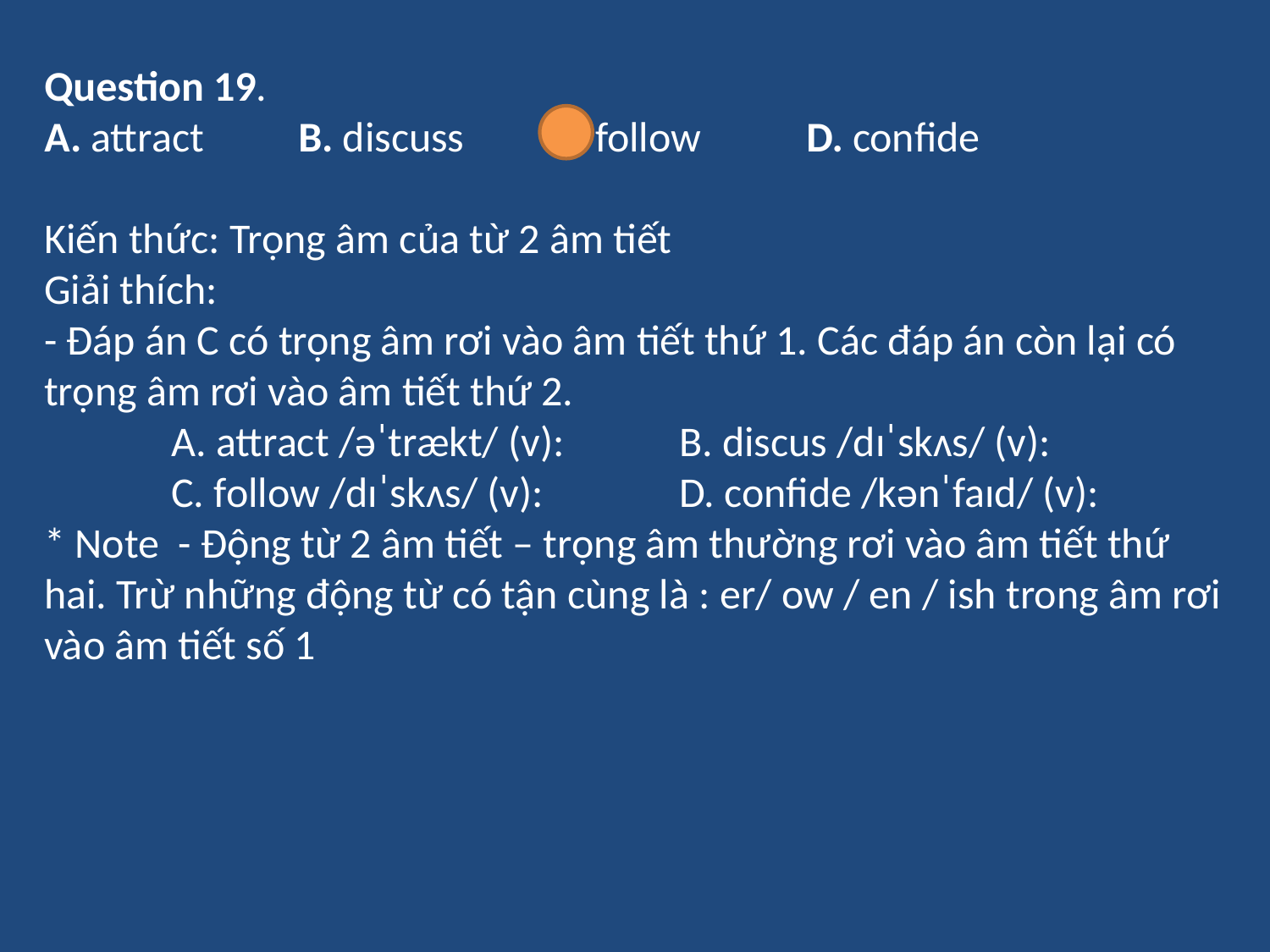

Question 19.
A. attract 	B. discuss  	C. follow  	D. confide

Kiến thức: Trọng âm của từ 2 âm tiết
Giải thích:
- Đáp án C có trọng âm rơi vào âm tiết thứ 1. Các đáp án còn lại có trọng âm rơi vào âm tiết thứ 2.
	A. attract /əˈtrækt/ (v): 	B. discus /dɪˈskʌs/ (v):
	C. follow /dɪˈskʌs/ (v): 	D. confide /kənˈfaɪd/ (v):
* Note  - Động từ 2 âm tiết – trọng âm thường rơi vào âm tiết thứ hai. Trừ những động từ có tận cùng là : er/ ow / en / ish trong âm rơi vào âm tiết số 1